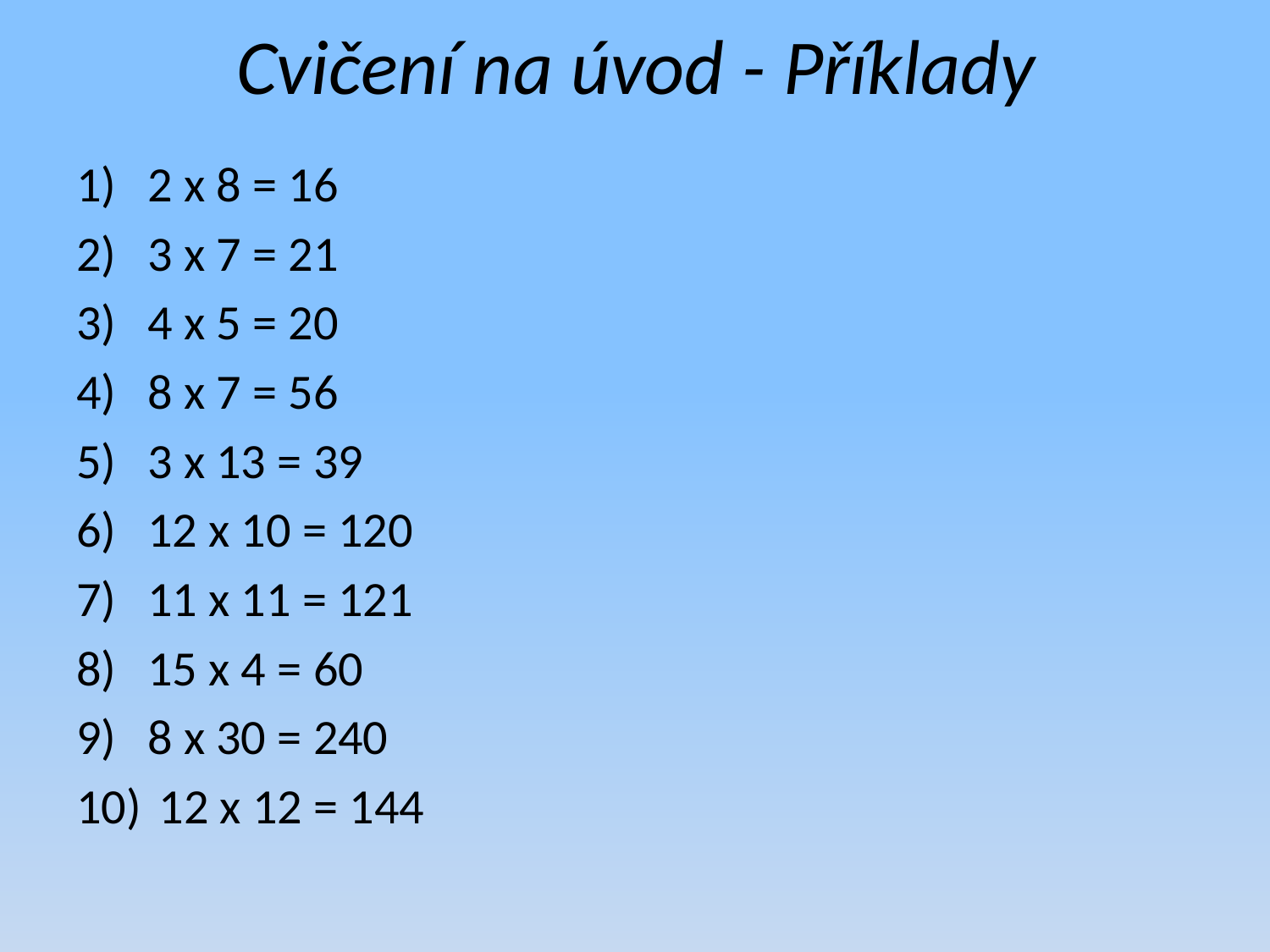

# Cvičení na úvod - Příklady
2 x 8 = 16
3 x 7 = 21
4 x 5 = 20
8 x 7 = 56
3 x 13 = 39
12 x 10 = 120
11 x 11 = 121
15 x 4 = 60
8 x 30 = 240
 12 x 12 = 144